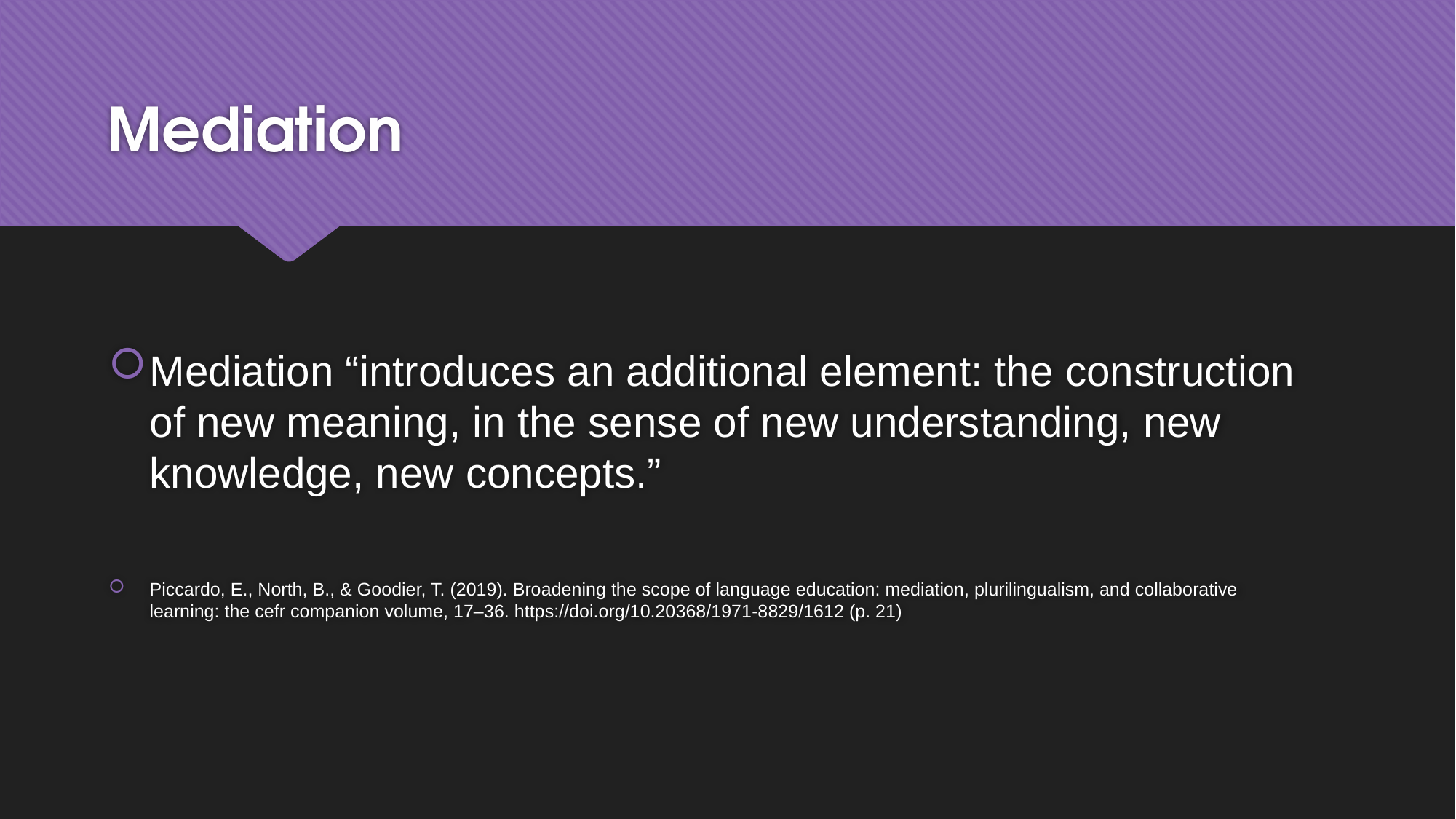

# Mediation
Mediation “introduces an additional element: the construction of new meaning, in the sense of new understanding, new knowledge, new concepts.”

Piccardo, E., North, B., & Goodier, T. (2019). Broadening the scope of language education: mediation, plurilingualism, and collaborative learning: the cefr companion volume, 17–36. https://doi.org/10.20368/1971-8829/1612 (p. 21)